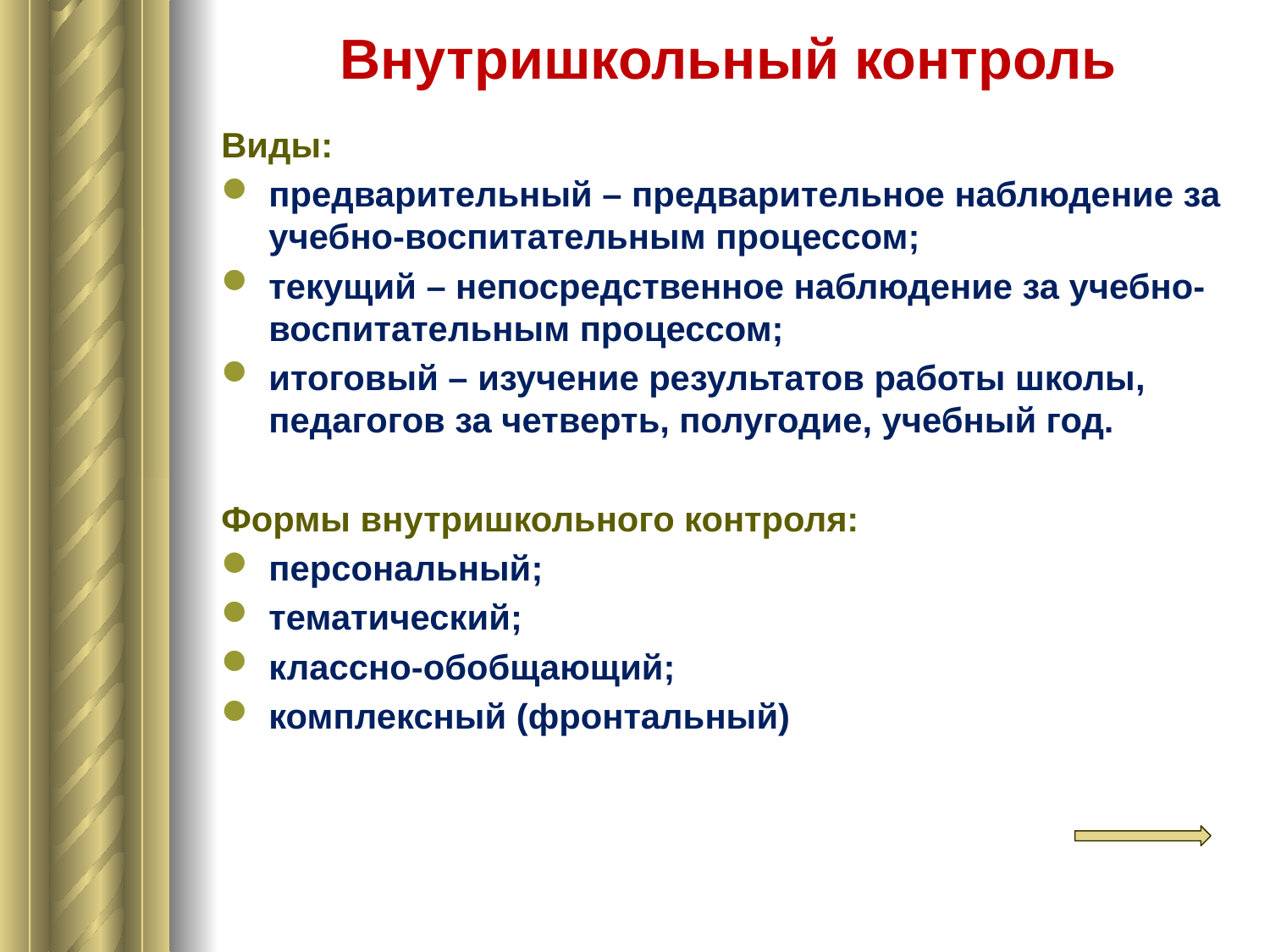

# Внутришкольный контроль
Виды:
предварительный – предварительное наблюдение за учебно-воспитательным процессом;
текущий – непосредственное наблюдение за учебно-воспитательным процессом;
итоговый – изучение результатов работы школы, педагогов за четверть, полугодие, учебный год.

Формы внутришкольного контроля:
персональный;
тематический;
классно-обобщающий;
комплексный (фронтальный)